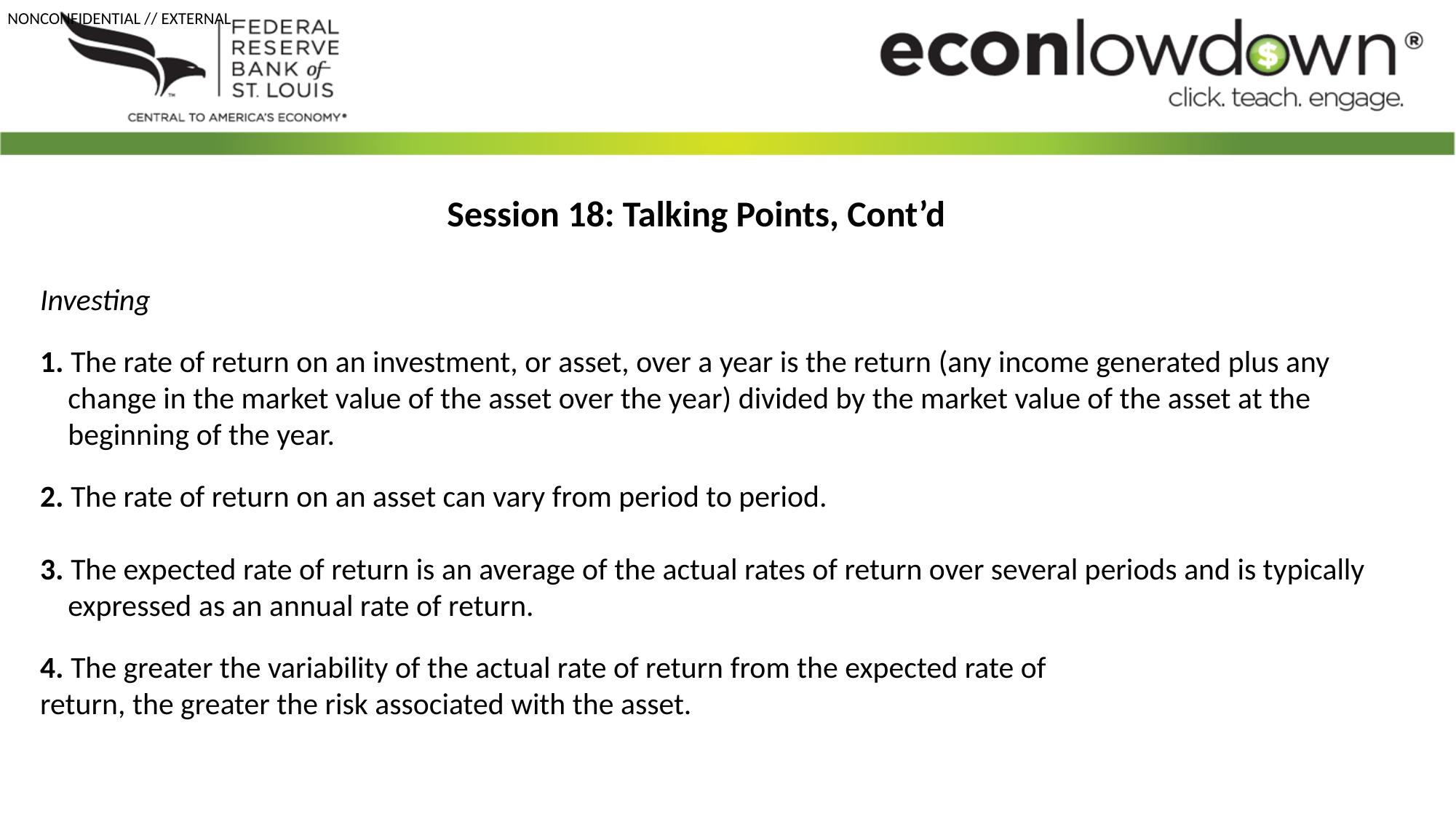

Session 18: Talking Points, Cont’d
Investing

1. The rate of return on an investment, or asset, over a year is the return (any income generated plus any change in the market value of the asset over the year) divided by the market value of the asset at the beginning of the year.

2. The rate of return on an asset can vary from period to period.

3. The expected rate of return is an average of the actual rates of return over several periods and is typically expressed as an annual rate of return.

4. The greater the variability of the actual rate of return from the expected rate of
return, the greater the risk associated with the asset.